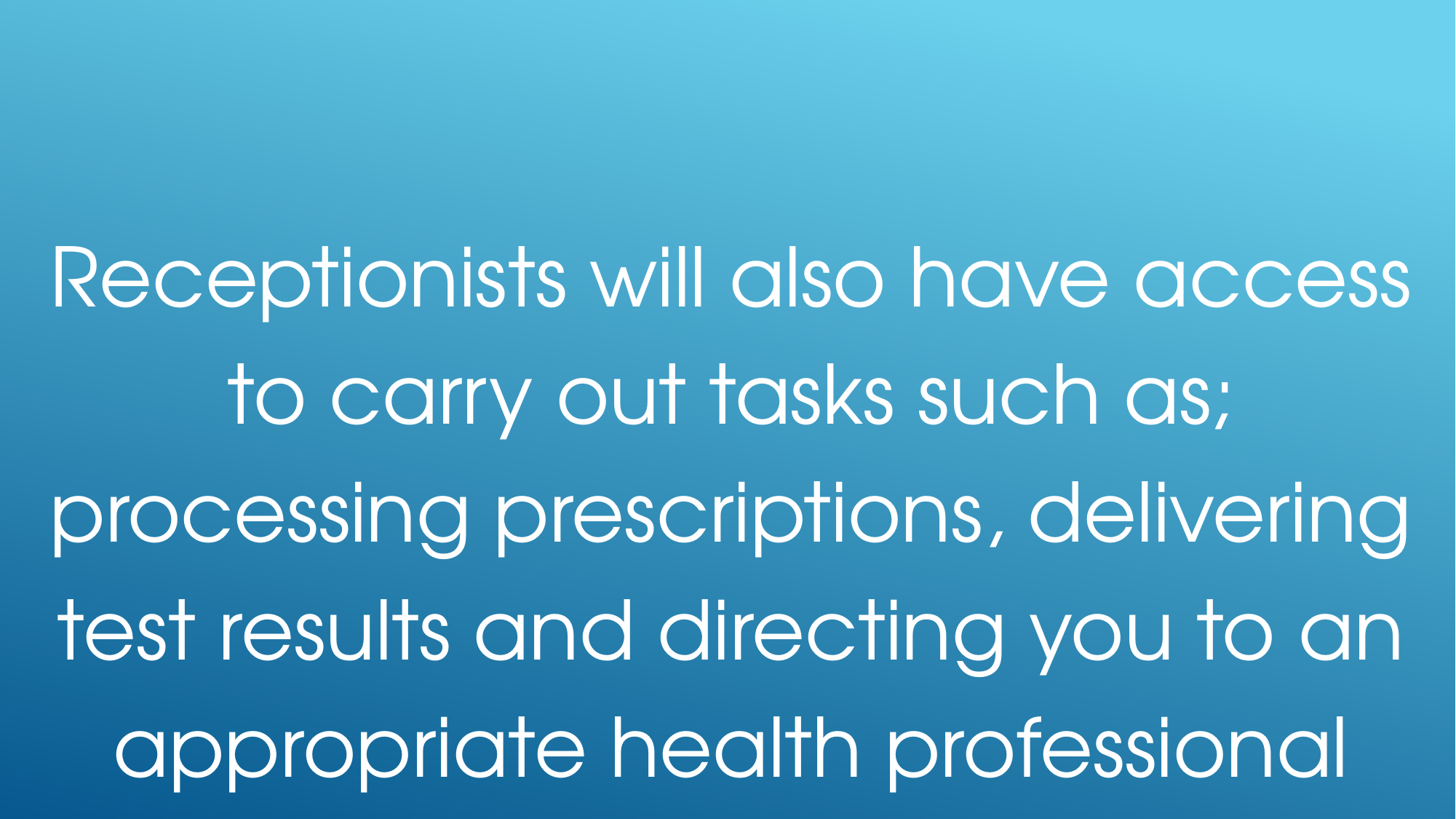

Receptionists will also have access to carry out tasks such as; processing prescriptions, delivering test results and directing you to an appropriate health professional

# Slide 8